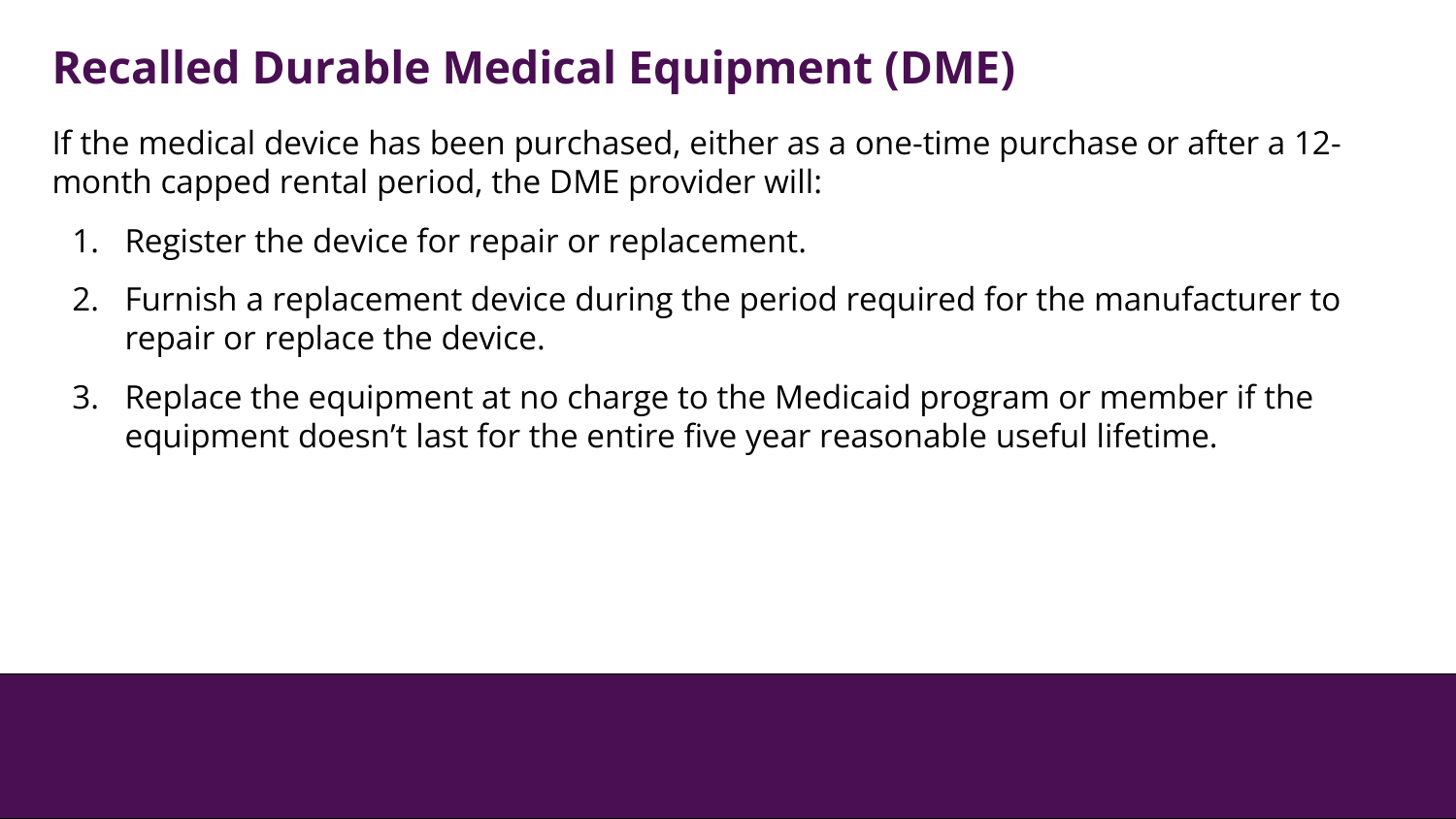

Recalled Durable Medical Equipment (DME)
If the medical device has been purchased, either as a one-time purchase or after a 12-month capped rental period, the DME provider will:
Register the device for repair or replacement.
Furnish a replacement device during the period required for the manufacturer to repair or replace the device.
Replace the equipment at no charge to the Medicaid program or member if the equipment doesn’t last for the entire five year reasonable useful lifetime.